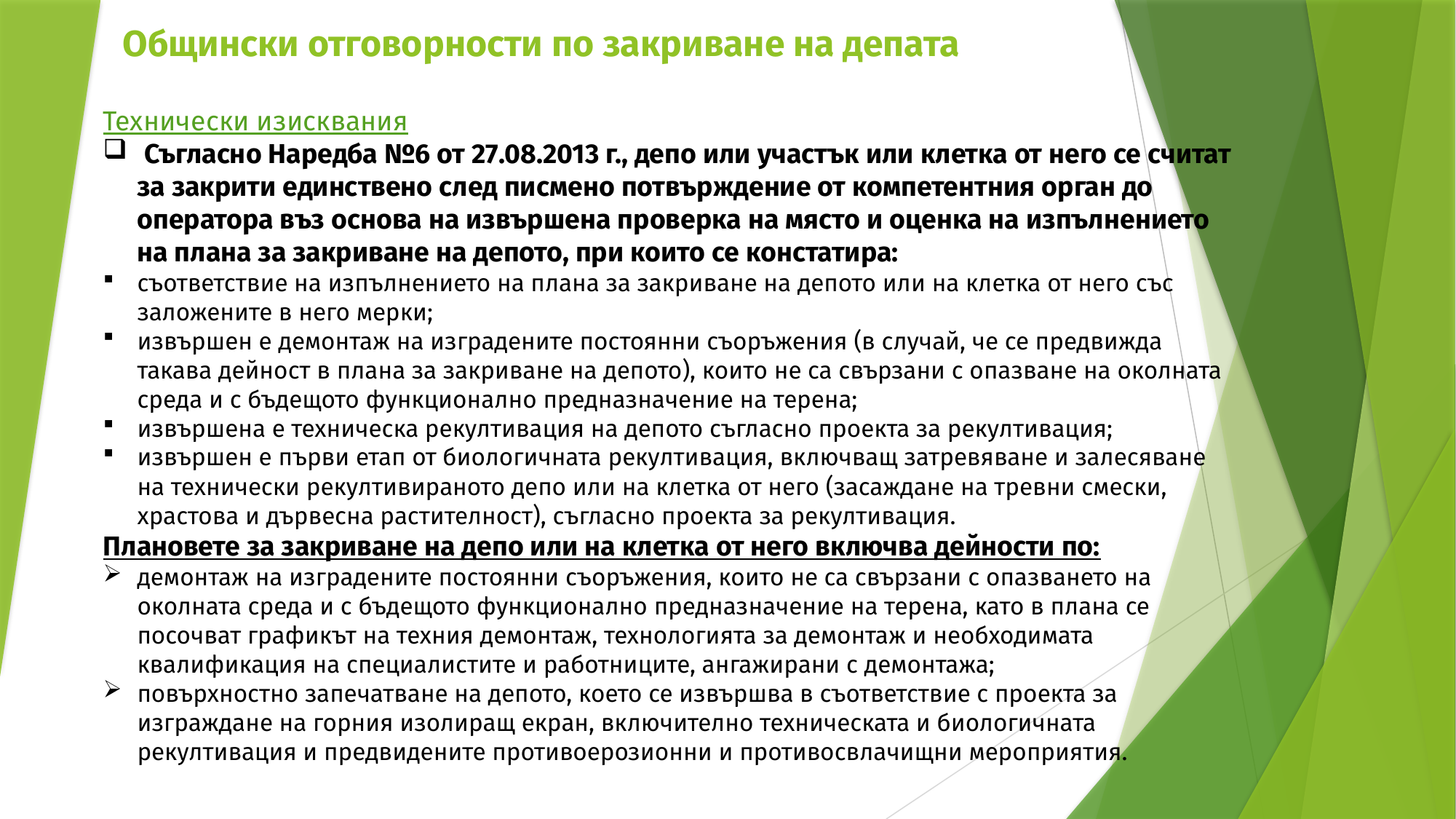

# Общински отговорности по закриване на депата

Технически изисквания
 Съгласно Наредба №6 от 27.08.2013 г., депо или участък или клетка от него се считат за закрити единствено след писмено потвърждение от компетентния орган до оператора въз основа на извършена проверка на място и оценка на изпълнението на плана за закриване на депото, при които се констатира:
съответствие на изпълнението на плана за закриване на депото или на клетка от него със заложените в него мерки;
извършен е демонтаж на изградените постоянни съоръжения (в случай, че се предвижда такава дейност в плана за закриване на депото), които не са свързани с опазване на околната среда и с бъдещото функционално предназначение на терена;
извършена е техническа рекултивация на депото съгласно проекта за рекултивация;
извършен е първи етап от биологичната рекултивация, включващ затревяване и залесяване на технически рекултивираното депо или на клетка от него (засаждане на тревни смески, храстова и дървесна растителност), съгласно проекта за рекултивация.
Плановете за закриване на депо или на клетка от него включва дейности по:
демонтаж на изградените постоянни съоръжения, които не са свързани с опазването на околната среда и с бъдещото функционално предназначение на терена, като в плана се посочват графикът на техния демонтаж, технологията за демонтаж и необходимата квалификация на специалистите и работниците, ангажирани с демонтажа;
повърхностно запечатване на депото, което се извършва в съответствие с проекта за изграждане на горния изолиращ екран, включително техническата и биологичната рекултивация и предвидените противоерозионни и противосвлачищни мероприятия.